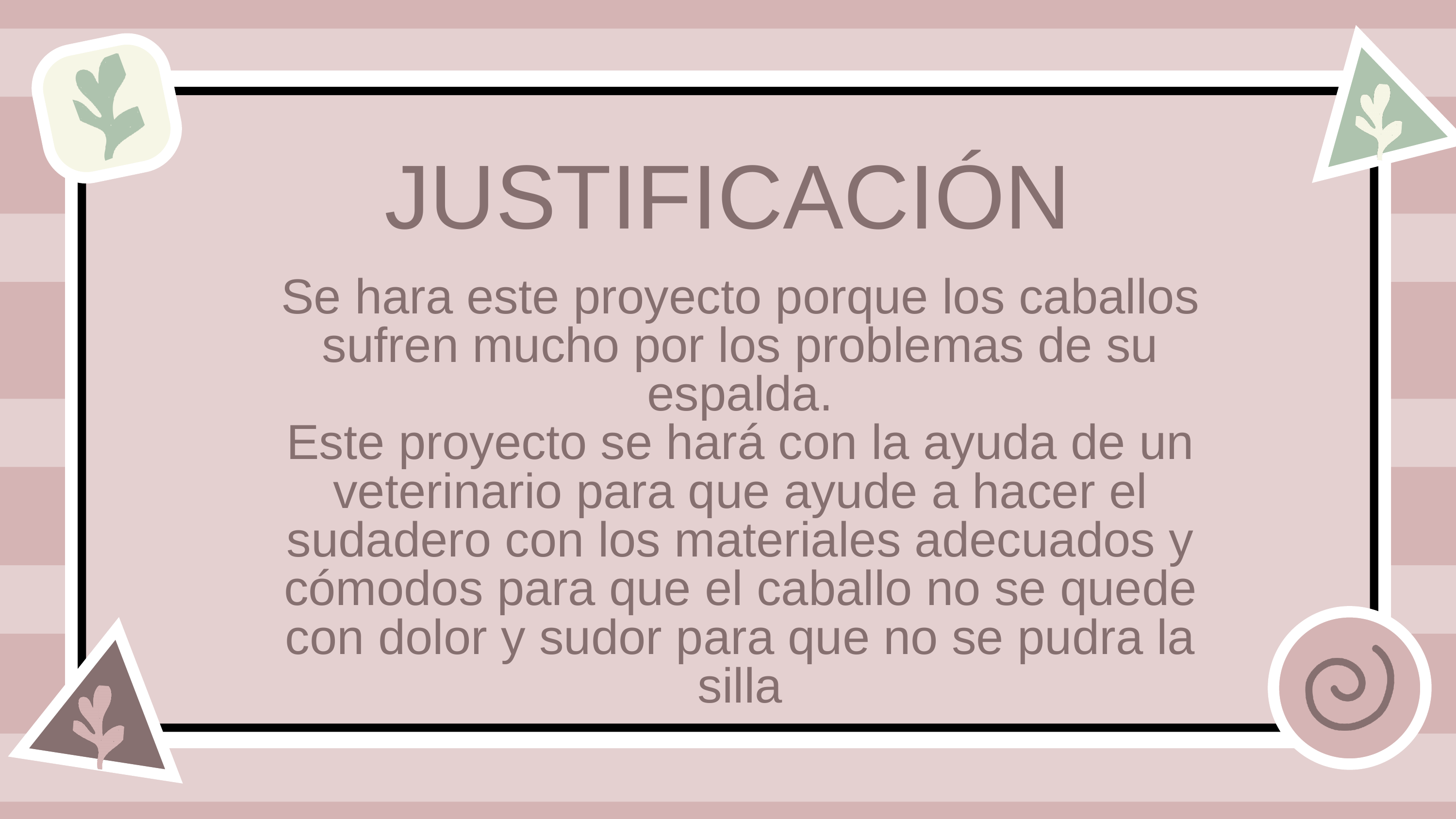

JUSTIFICACIÓN

Se hara este proyecto porque los caballos sufren mucho por los problemas de su espalda.
Este proyecto se hará con la ayuda de un veterinario para que ayude a hacer el sudadero con los materiales adecuados y cómodos para que el caballo no se quede con dolor y sudor para que no se pudra la silla